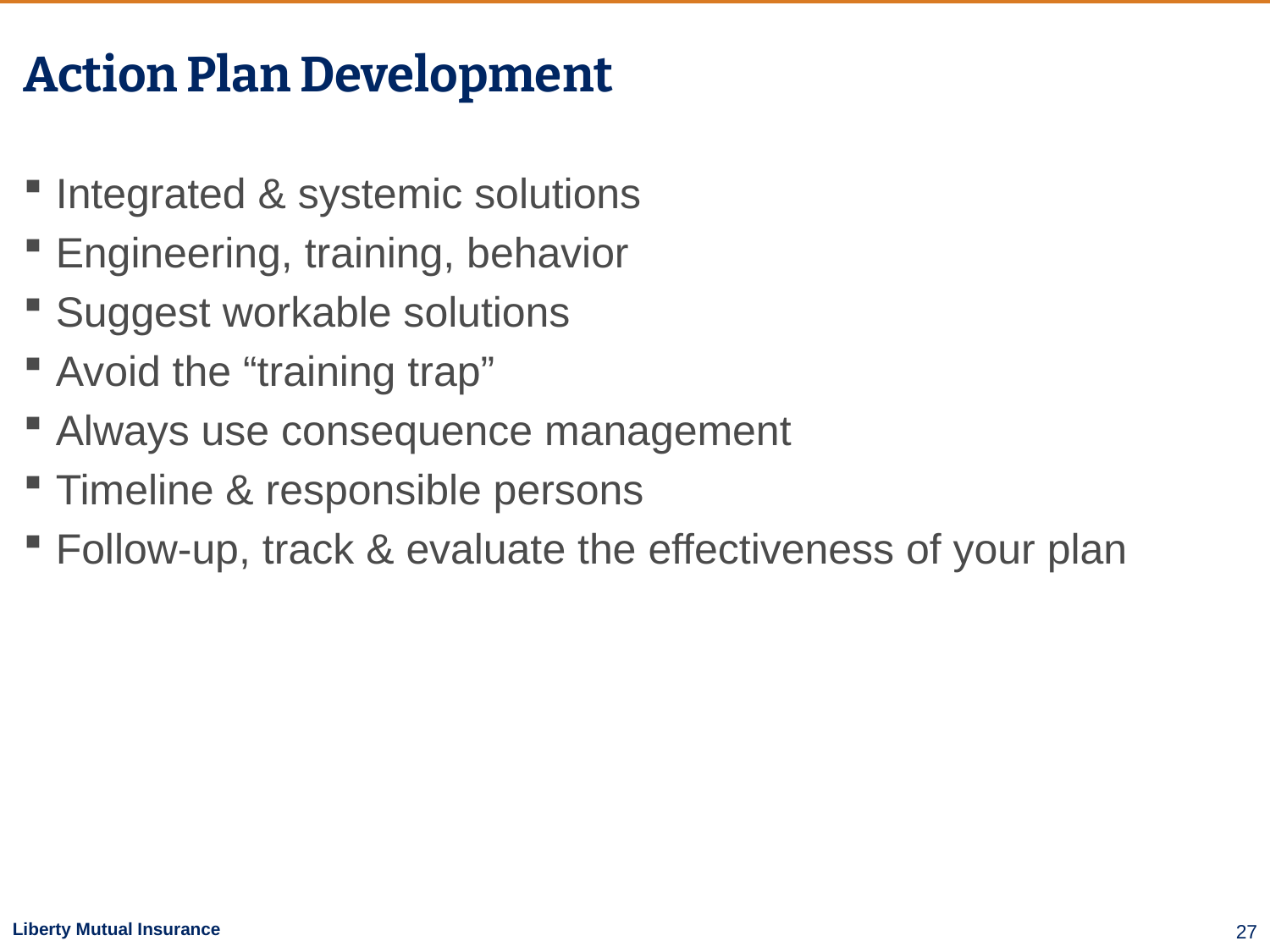

# Action Plan Development
Integrated & systemic solutions
Engineering, training, behavior
Suggest workable solutions
Avoid the “training trap”
Always use consequence management
Timeline & responsible persons
Follow-up, track & evaluate the effectiveness of your plan